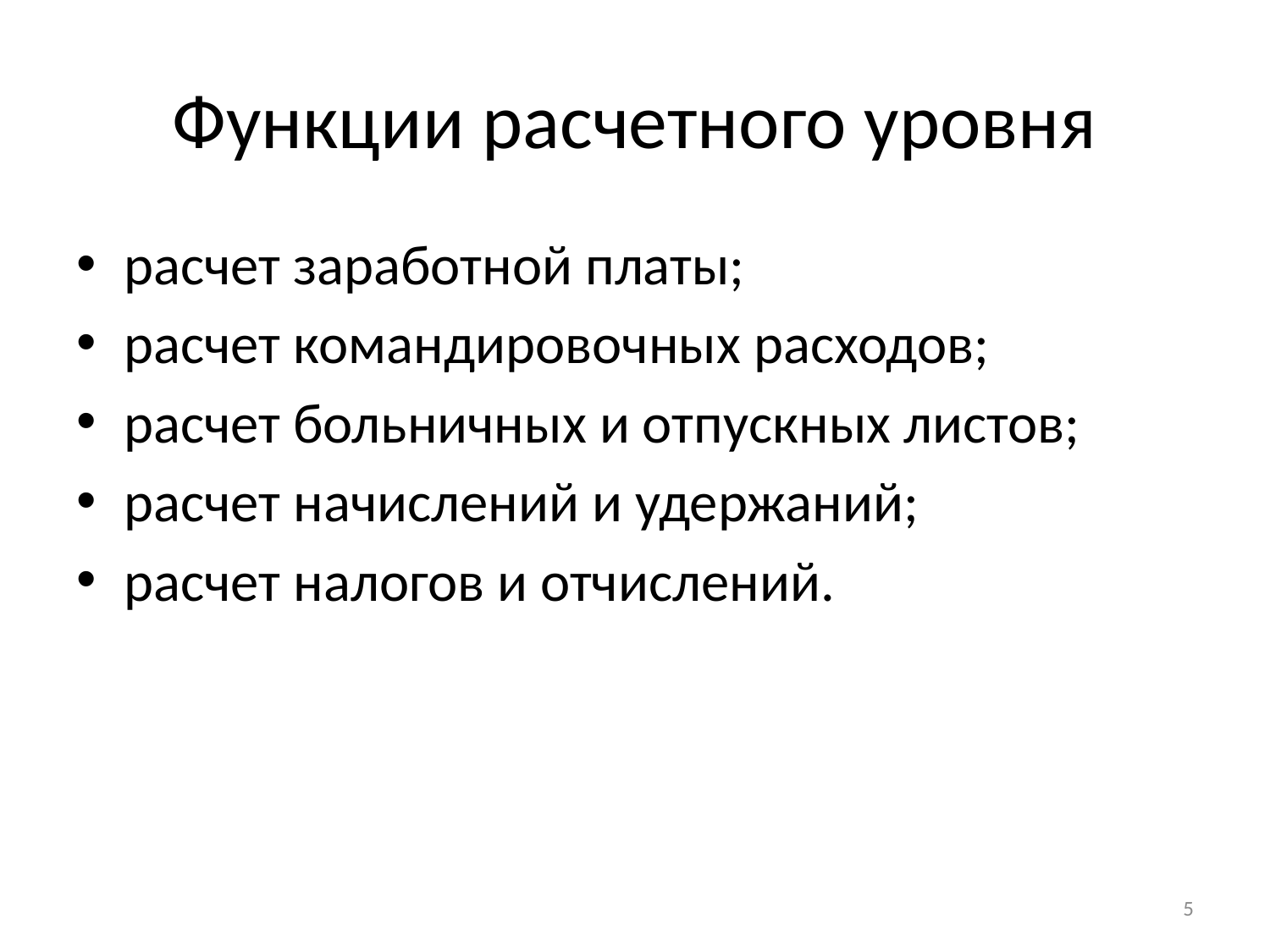

# Функции расчетного уровня
расчет заработной платы;
расчет командировочных расходов;
расчет больничных и отпускных листов;
расчет начислений и удержаний;
расчет налогов и отчислений.

5